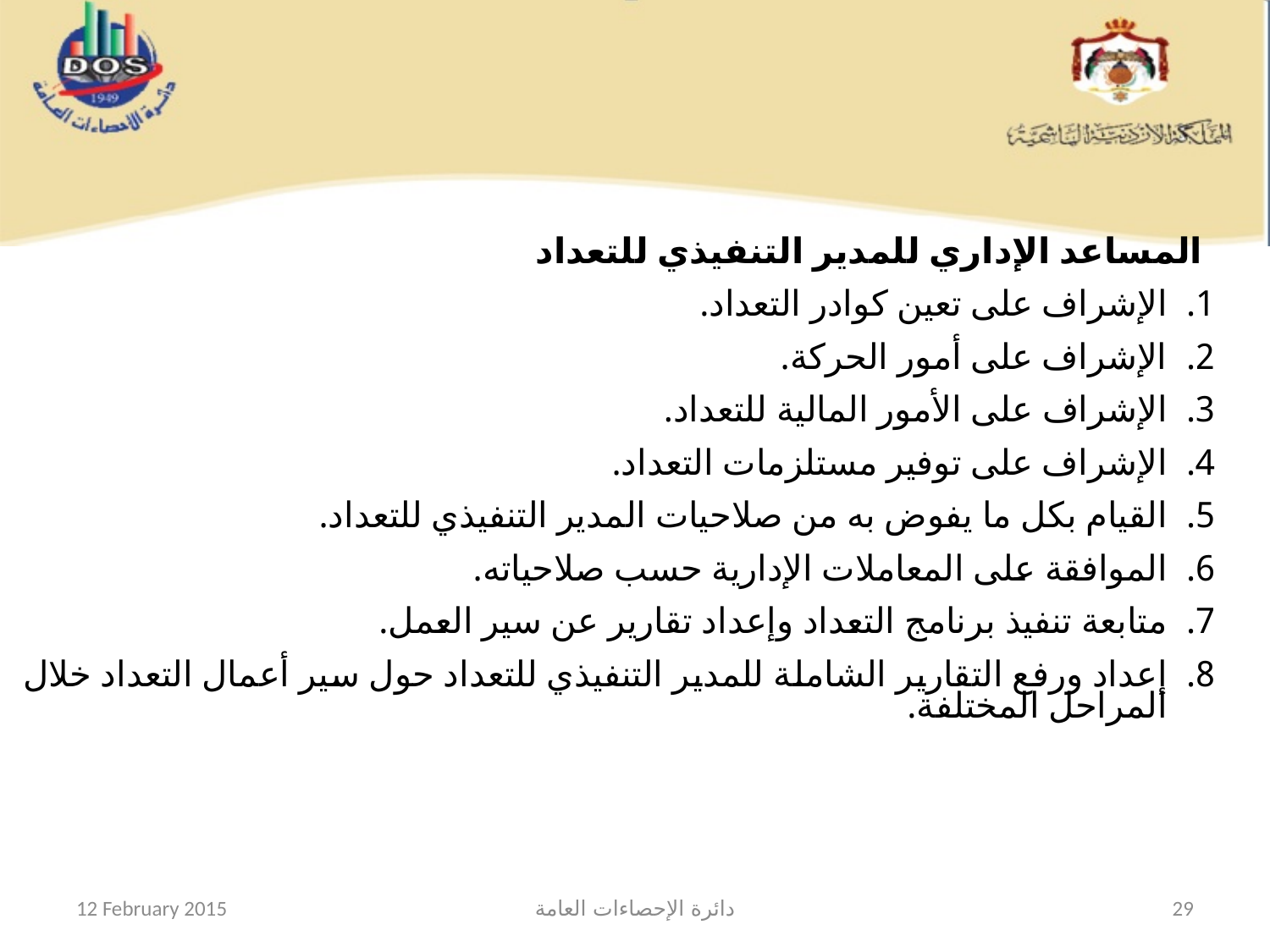

#
المساعد الإداري للمدير التنفيذي للتعداد
الإشراف على تعين كوادر التعداد.
الإشراف على أمور الحركة.
الإشراف على الأمور المالية للتعداد.
الإشراف على توفير مستلزمات التعداد.
القيام بكل ما يفوض به من صلاحيات المدير التنفيذي للتعداد.
الموافقة على المعاملات الإدارية حسب صلاحياته.
متابعة تنفيذ برنامج التعداد وإعداد تقارير عن سير العمل.
إعداد ورفع التقارير الشاملة للمدير التنفيذي للتعداد حول سير أعمال التعداد خلال المراحل المختلفة.
12 February 2015
دائرة الإحصاءات العامة
29